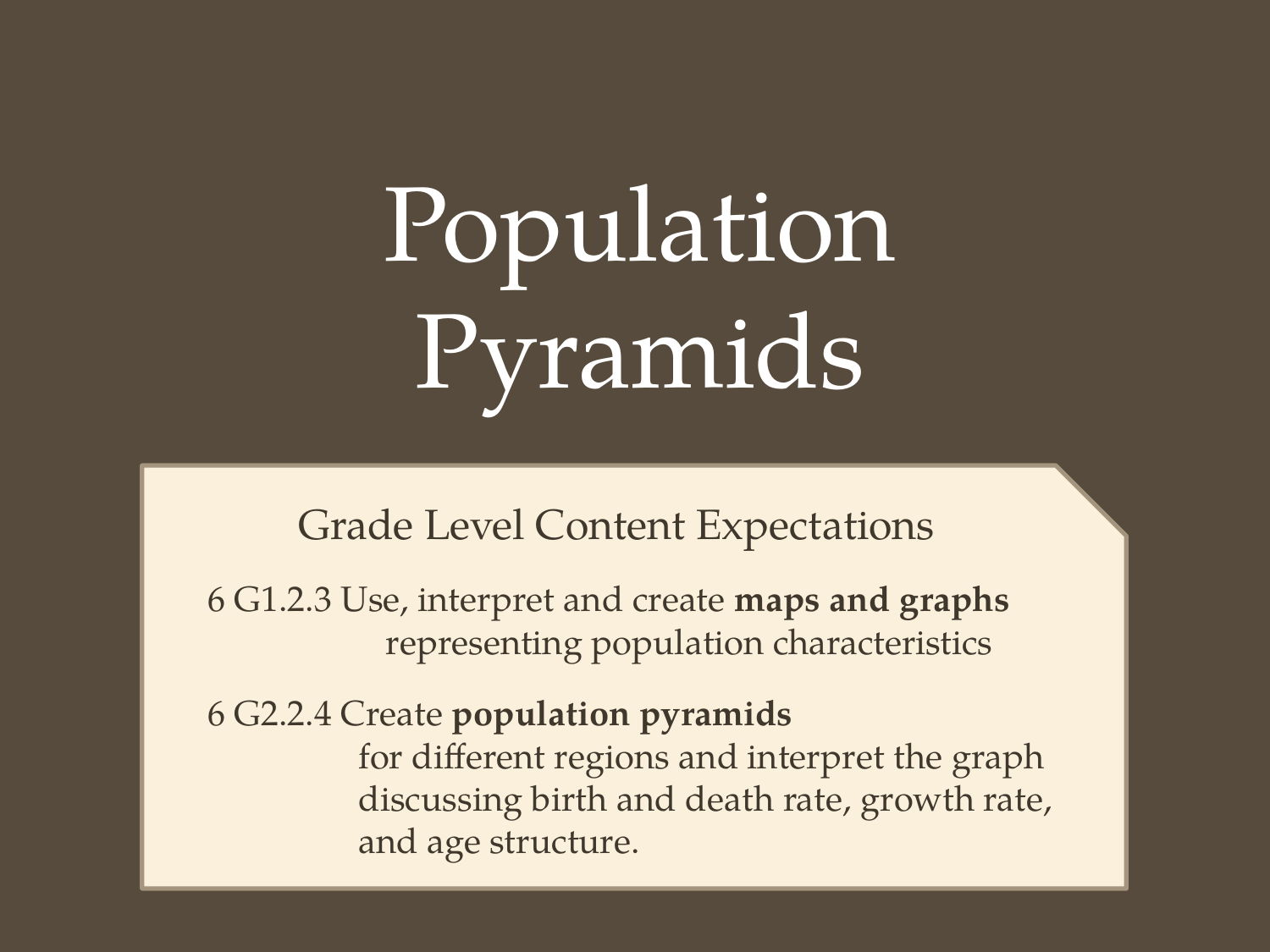

# Population Pyramids

Grade Level Content Expectations

     6 G1.2.3 Use, interpret and create maps and graphs
                          representing population characteristics

     6 G2.2.4 Create population pyramids
                       for different regions and interpret the graph
                       discussing birth and death rate, growth rate,
                       and age structure.